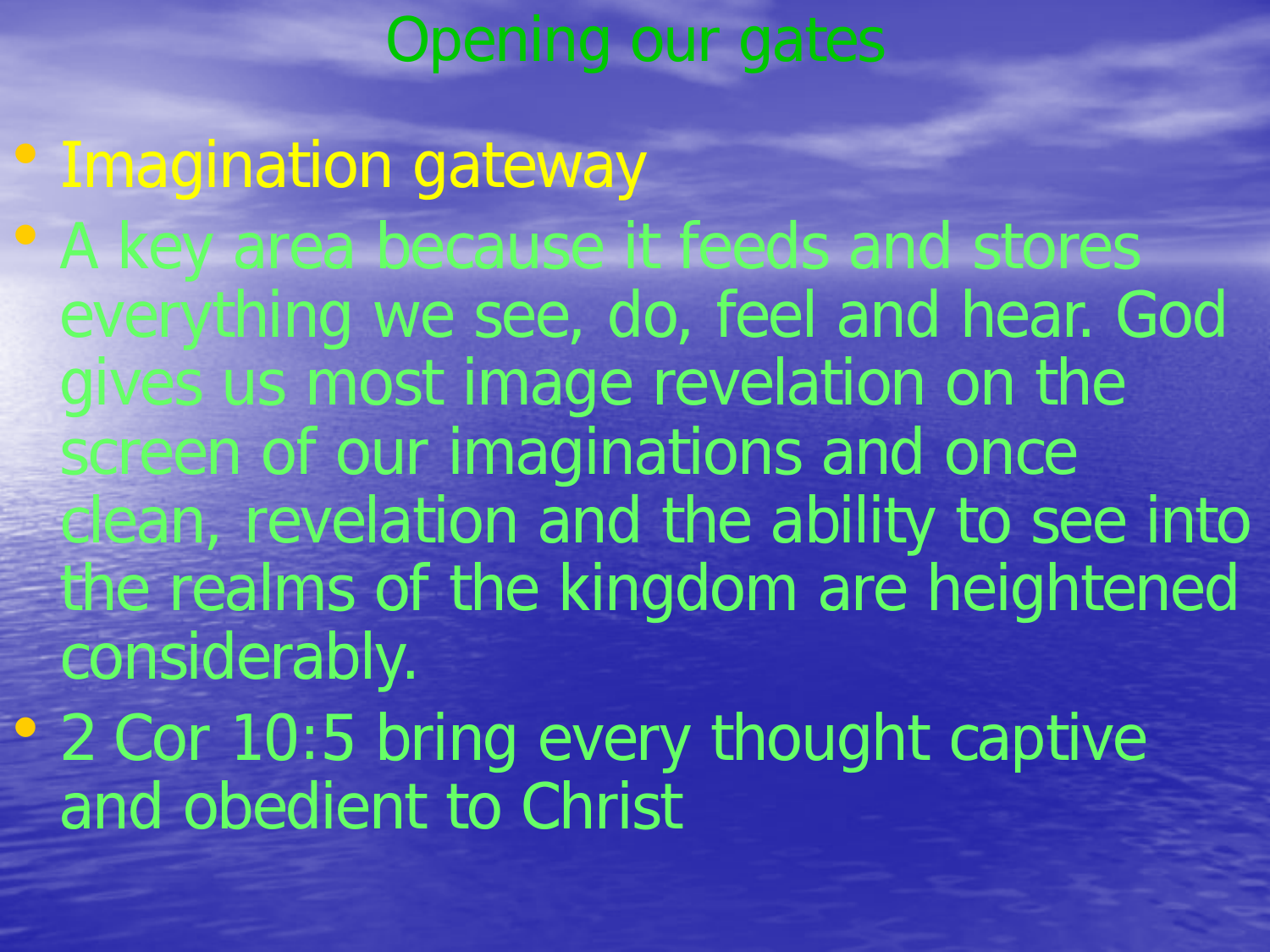

# Opening our gates
Imagination gateway
A key area because it feeds and stores everything we see, do, feel and hear. God gives us most image revelation on the screen of our imaginations and once clean, revelation and the ability to see into the realms of the kingdom are heightened considerably.
2 Cor 10:5 bring every thought captive and obedient to Christ